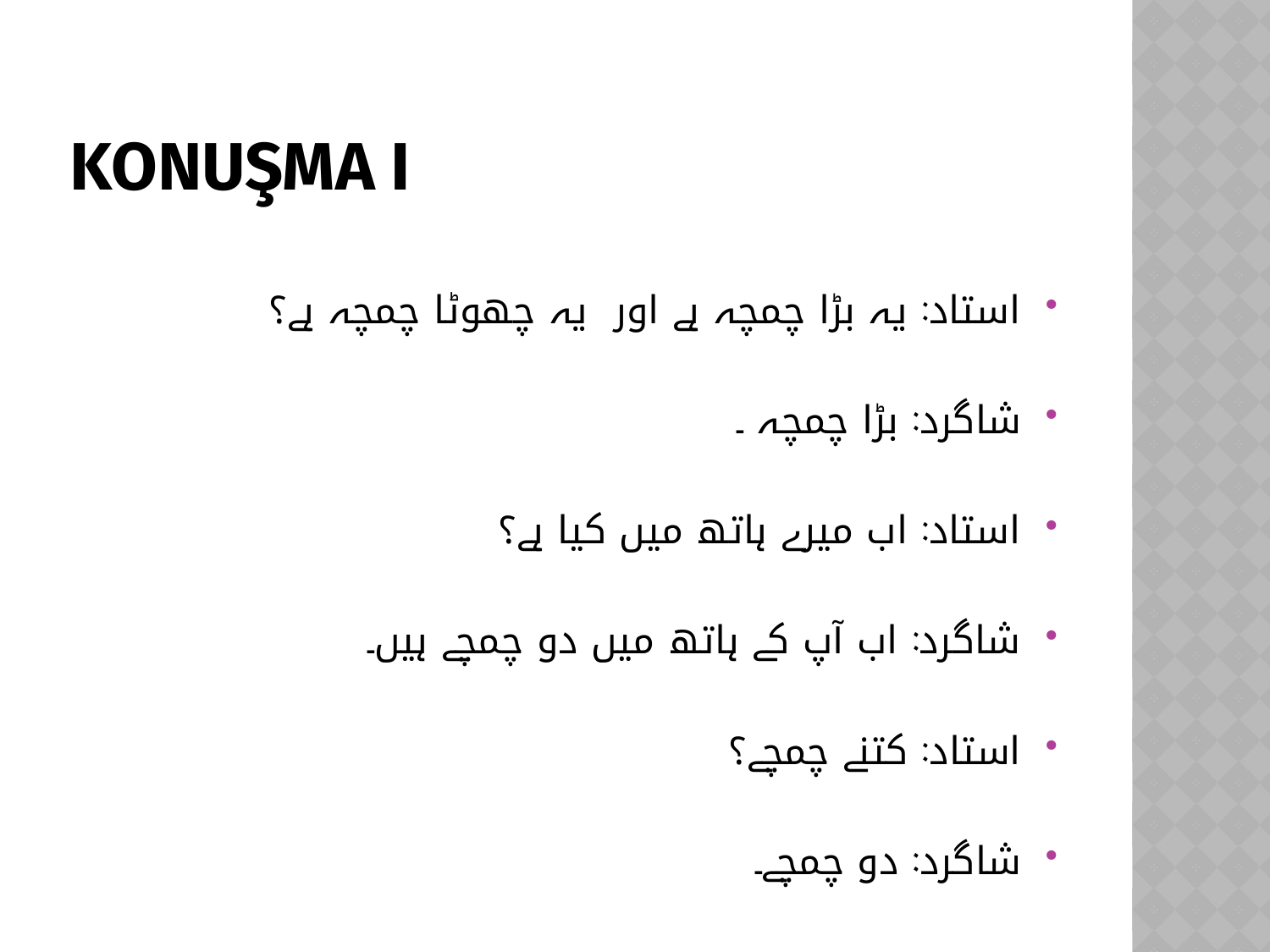

# Konuşma I

استاد: یہ بڑا چمچہ ہے اور  یہ چھوٹا چمچہ ہے؟

شاگرد: بڑا چمچہ ۔

استاد: اب میرے ہاتھ میں کیا ہے؟

شاگرد: اب آپ کے ہاتھ میں دو چمچے ہیں۔

استاد: کتنے چمچے؟

شاگرد: دو چمچے۔